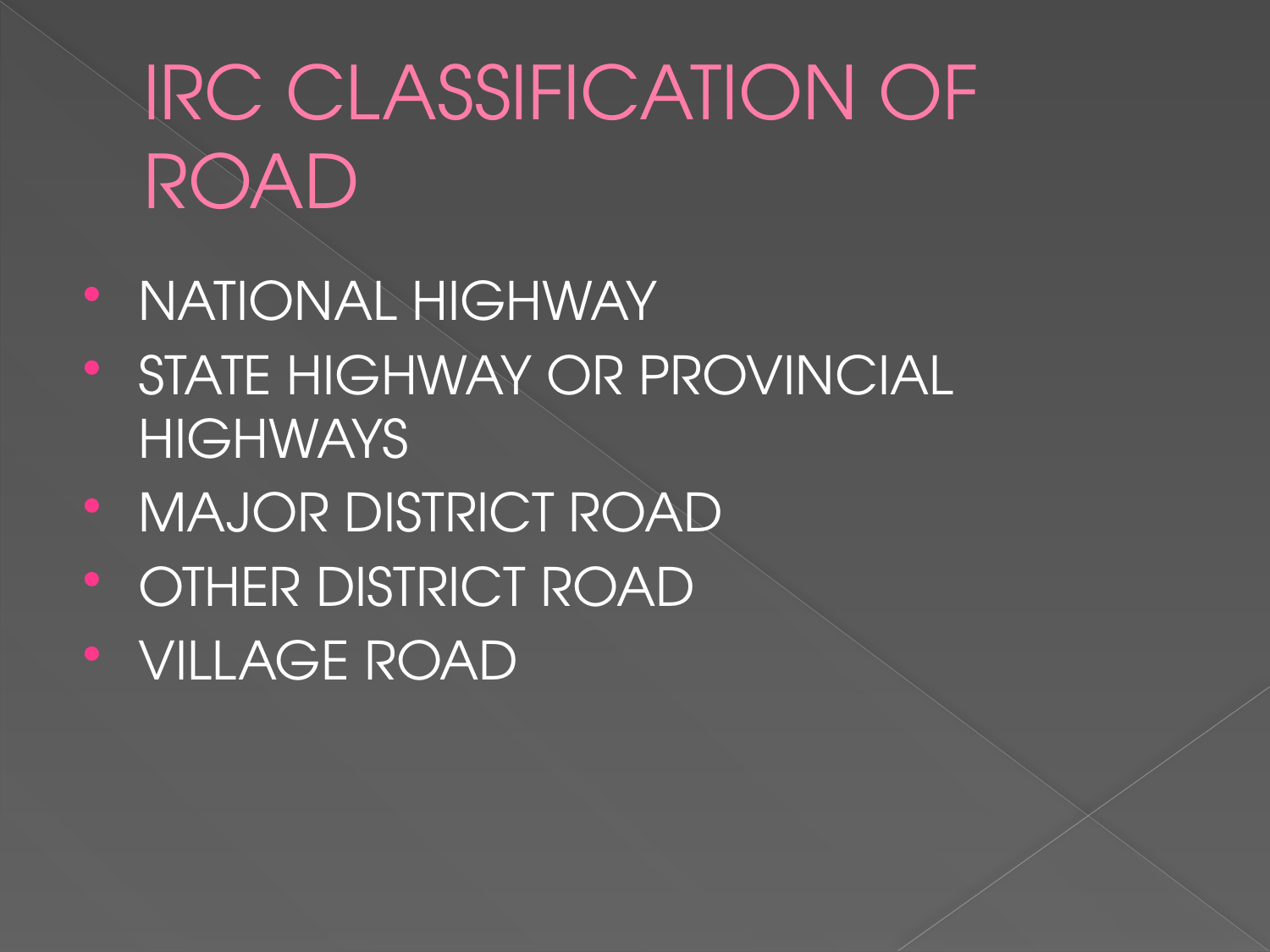

# IRC CLASSIFICATION OF ROAD
NATIONAL HIGHWAY
STATE HIGHWAY OR PROVINCIAL HIGHWAYS
MAJOR DISTRICT ROAD
OTHER DISTRICT ROAD
VILLAGE ROAD